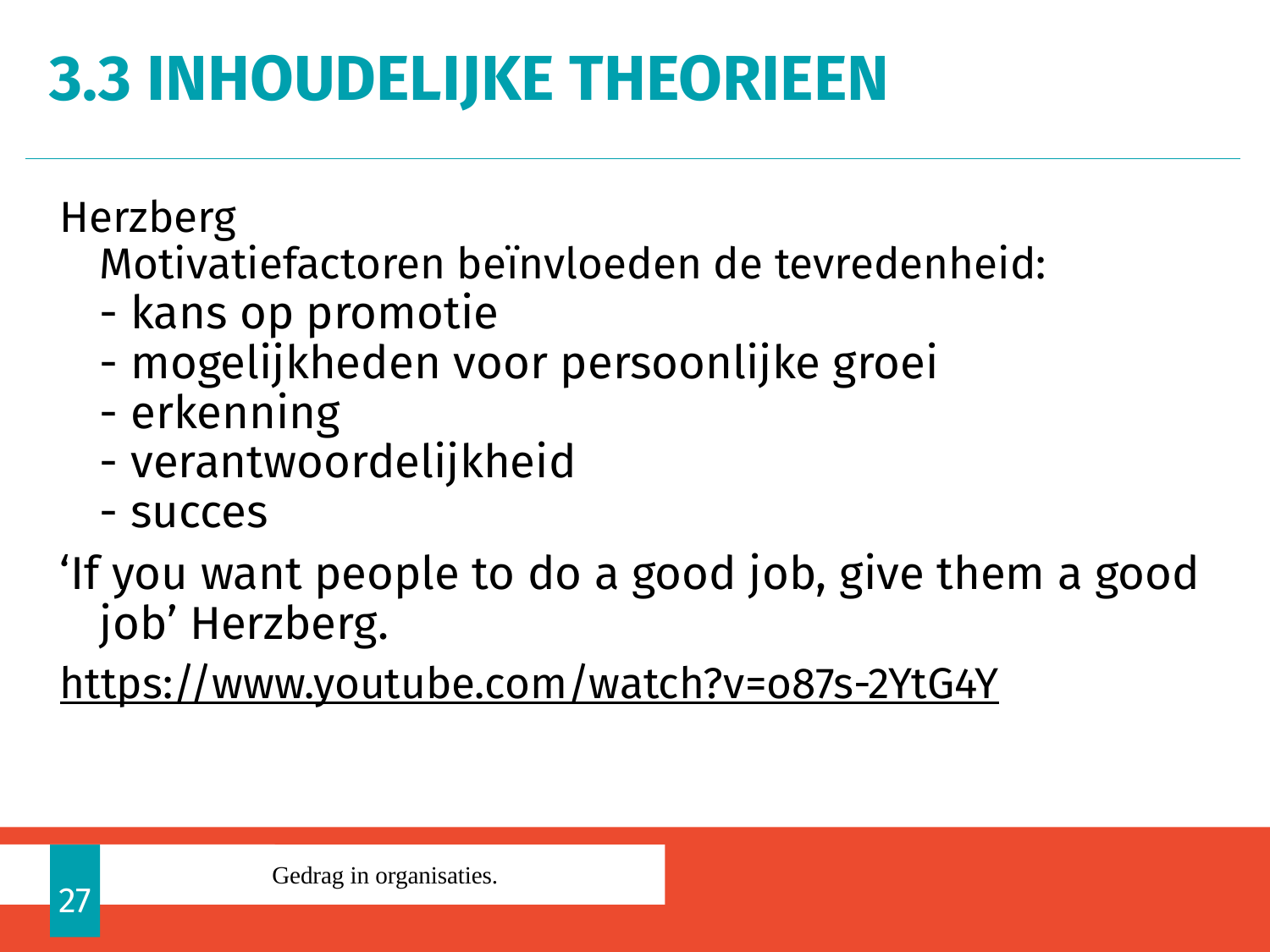

# 3.3 Inhoudelijke theorieen
Herzberg
Motivatiefactoren beïnvloeden de tevredenheid:
	- kans op promotie
	- mogelijkheden voor persoonlijke groei
	- erkenning
	- verantwoordelijkheid
	- succes
‘If you want people to do a good job, give them a good job’ Herzberg.
https://www.youtube.com/watch?v=o87s-2YtG4Y
27
Gedrag in organisaties.